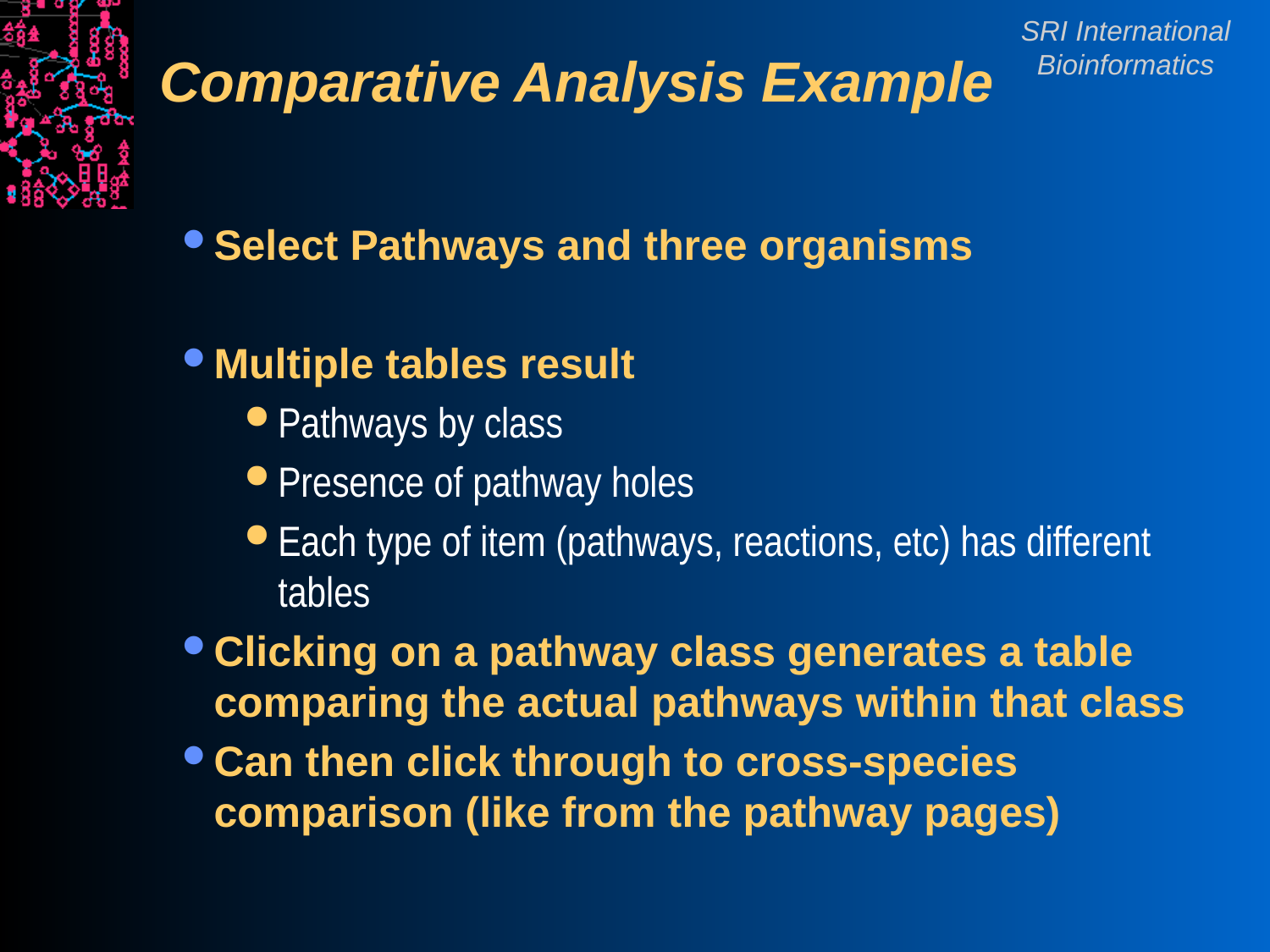

# Comparative Analysis Example
Select Pathways and three organisms

Multiple tables result
Pathways by class
Presence of pathway holes
Each type of item (pathways, reactions, etc) has different tables
Clicking on a pathway class generates a table comparing the actual pathways within that class
Can then click through to cross-species comparison (like from the pathway pages)